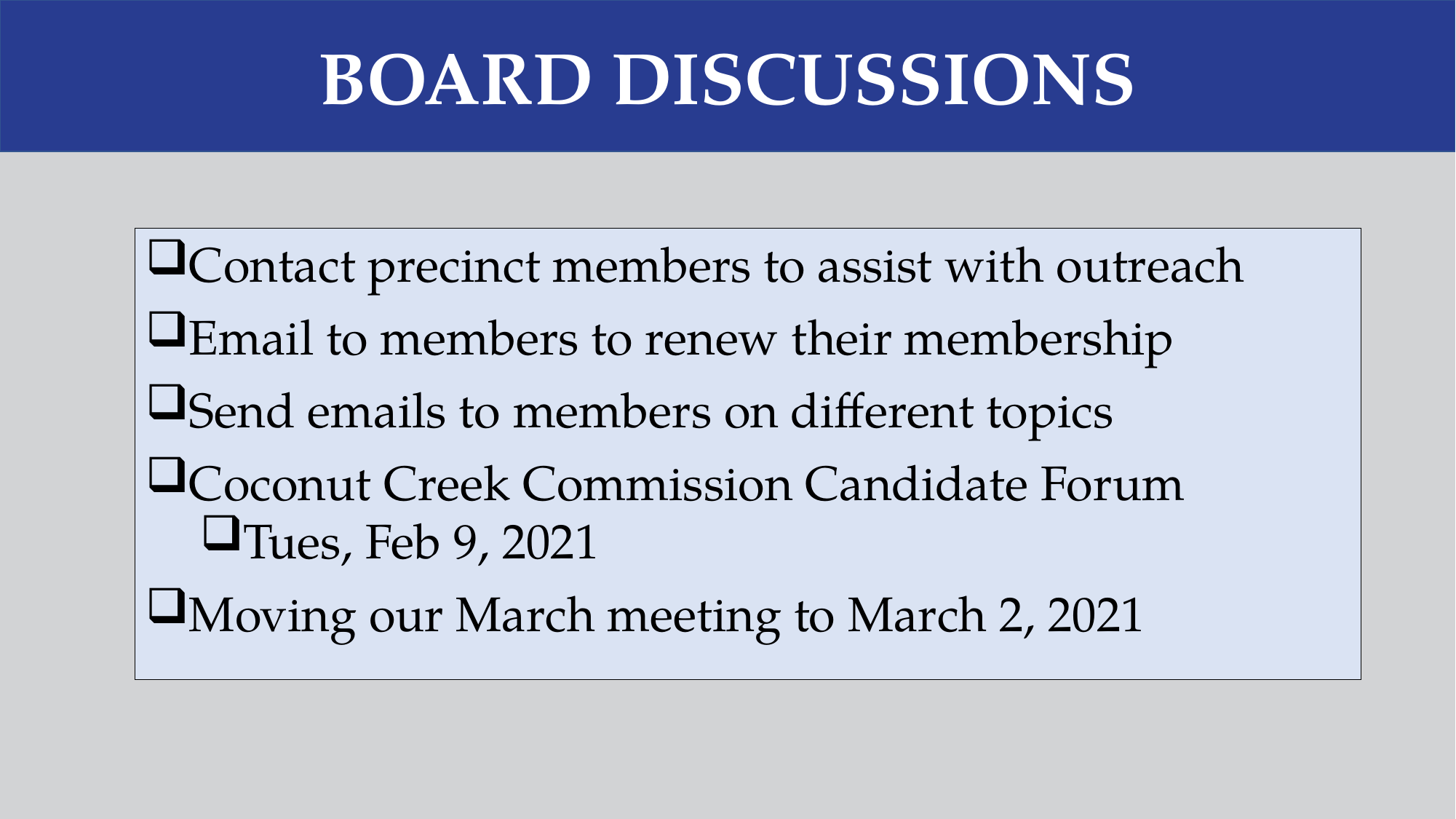

Board Discussions
Contact precinct members to assist with outreach

Email to members to renew their membership

Send emails to members on different topics

Coconut Creek Commission Candidate Forum
Tues, Feb 9, 2021

Moving our March meeting to March 2, 2021